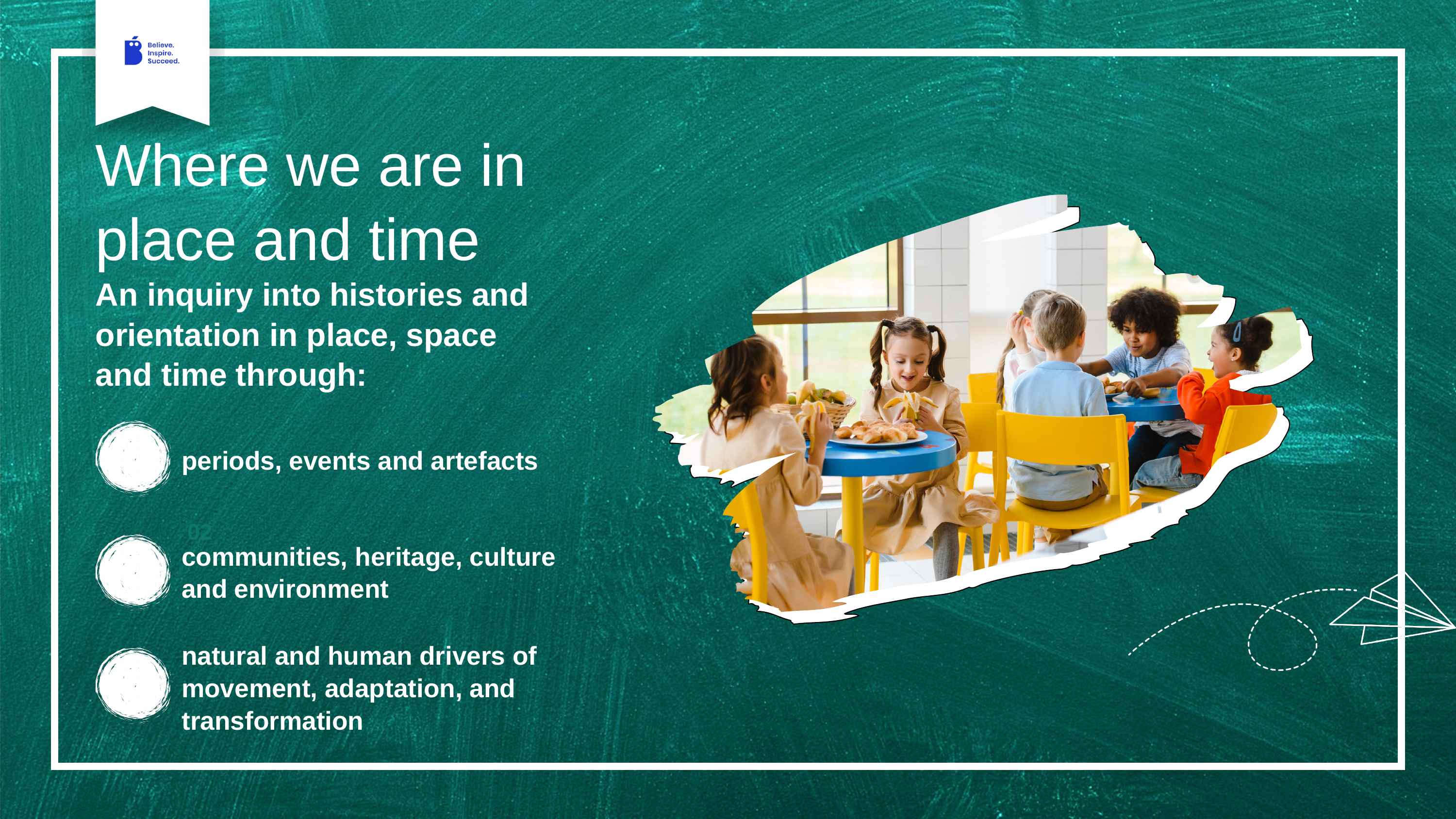

Where we are in place and time
An inquiry into histories and orientation in place, space and time through:

periods, events and artefacts

communities, heritage, culture and environment
natural and human drivers of movement, adaptation, and transformation

02